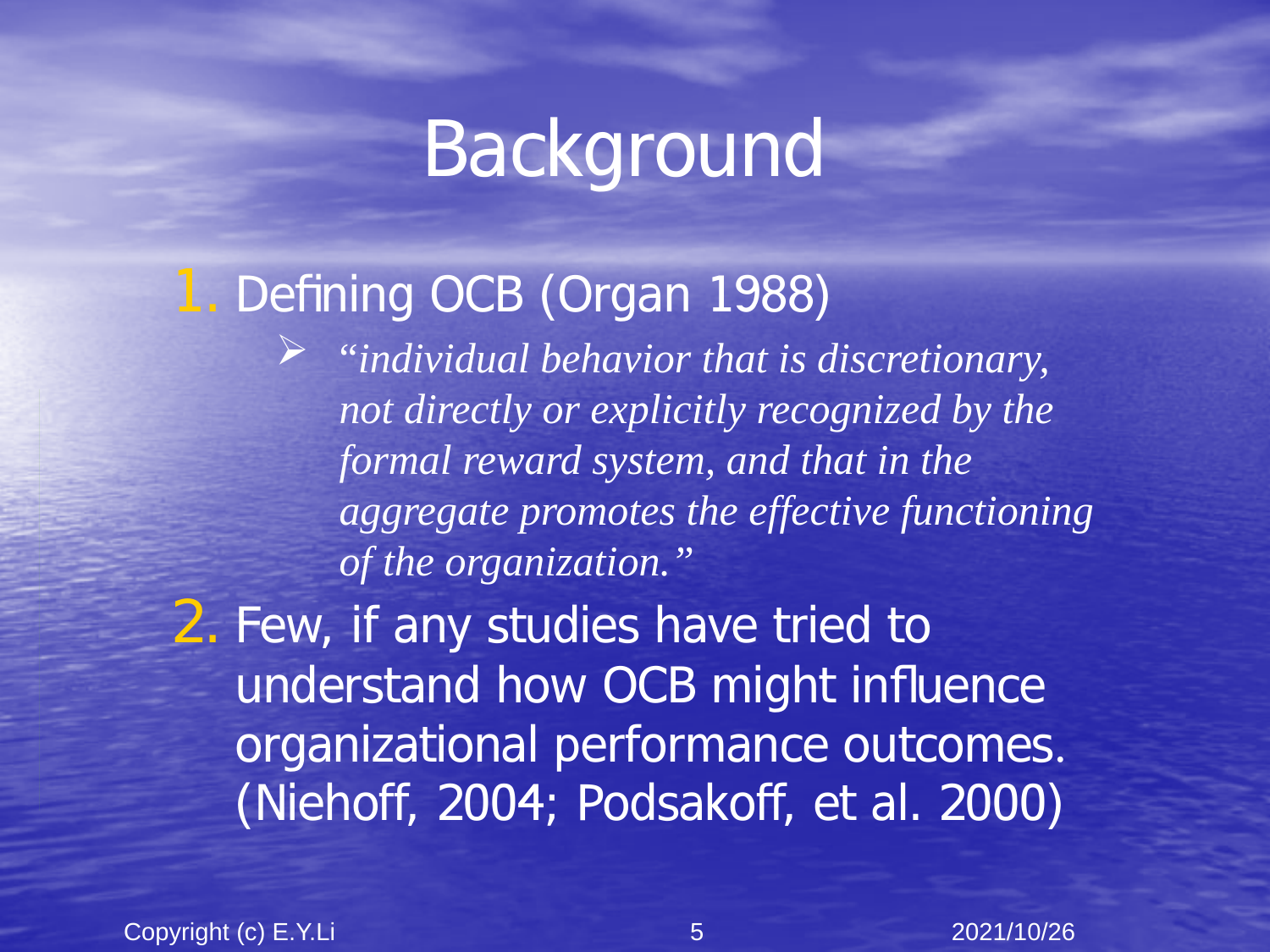

# Background
Defining OCB (Organ 1988)
“individual behavior that is discretionary, not directly or explicitly recognized by the formal reward system, and that in the aggregate promotes the effective functioning of the organization.”
Few, if any studies have tried to understand how OCB might influence organizational performance outcomes. (Niehoff, 2004; Podsakoff, et al. 2000)
Copyright (c) E.Y.Li
5
2021/10/26